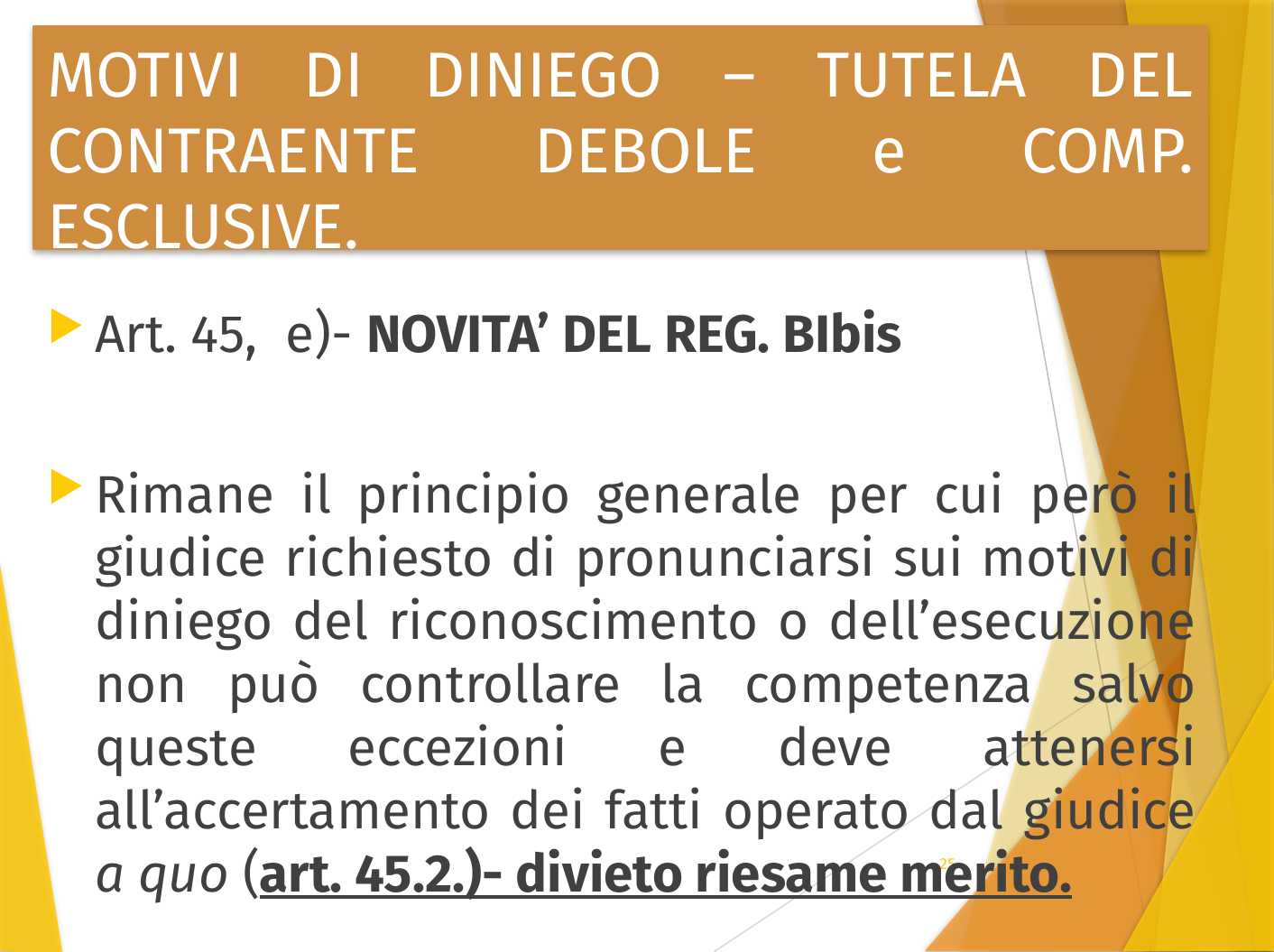

# MOTIVI DI DINIEGO – TUTELA DEL CONTRAENTE DEBOLE e COMP. ESCLUSIVE.
Art. 45,  e)- NOVITA’ DEL REG. BIbis

Rimane il principio generale per cui però il giudice richiesto di pronunciarsi sui motivi di diniego del riconoscimento o dell’esecuzione non può controllare la competenza salvo queste eccezioni e deve attenersi all’accertamento dei fatti operato dal giudice a quo (art. 45.2.)- divieto riesame merito.

25